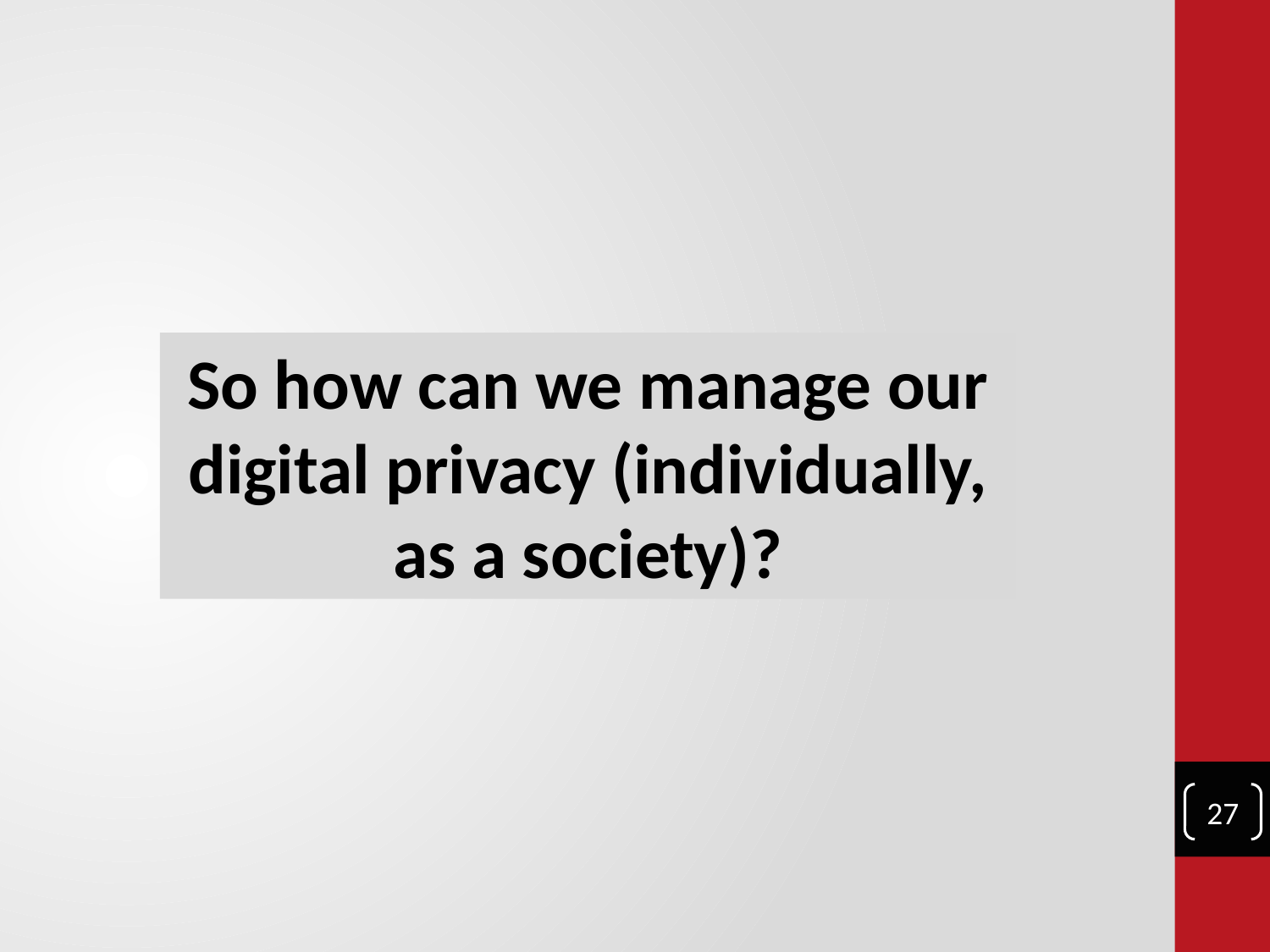

So how can we manage our digital privacy (individually, as a society)?
27